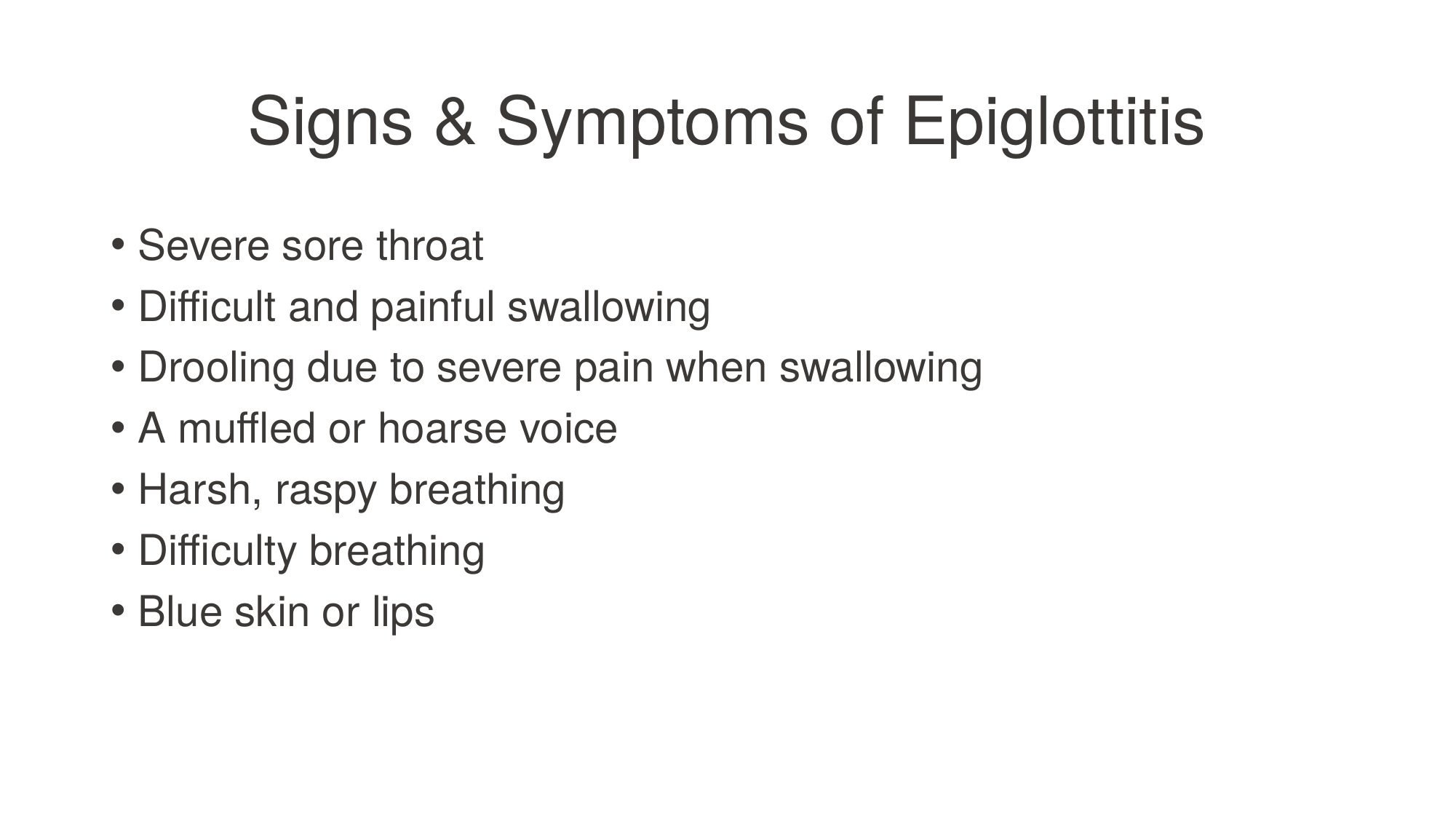

# Signs & Symptoms of Epiglottitis
Severe sore throat
Difficult and painful swallowing
Drooling due to severe pain when swallowing
A muffled or hoarse voice
Harsh, raspy breathing
Difficulty breathing
Blue skin or lips